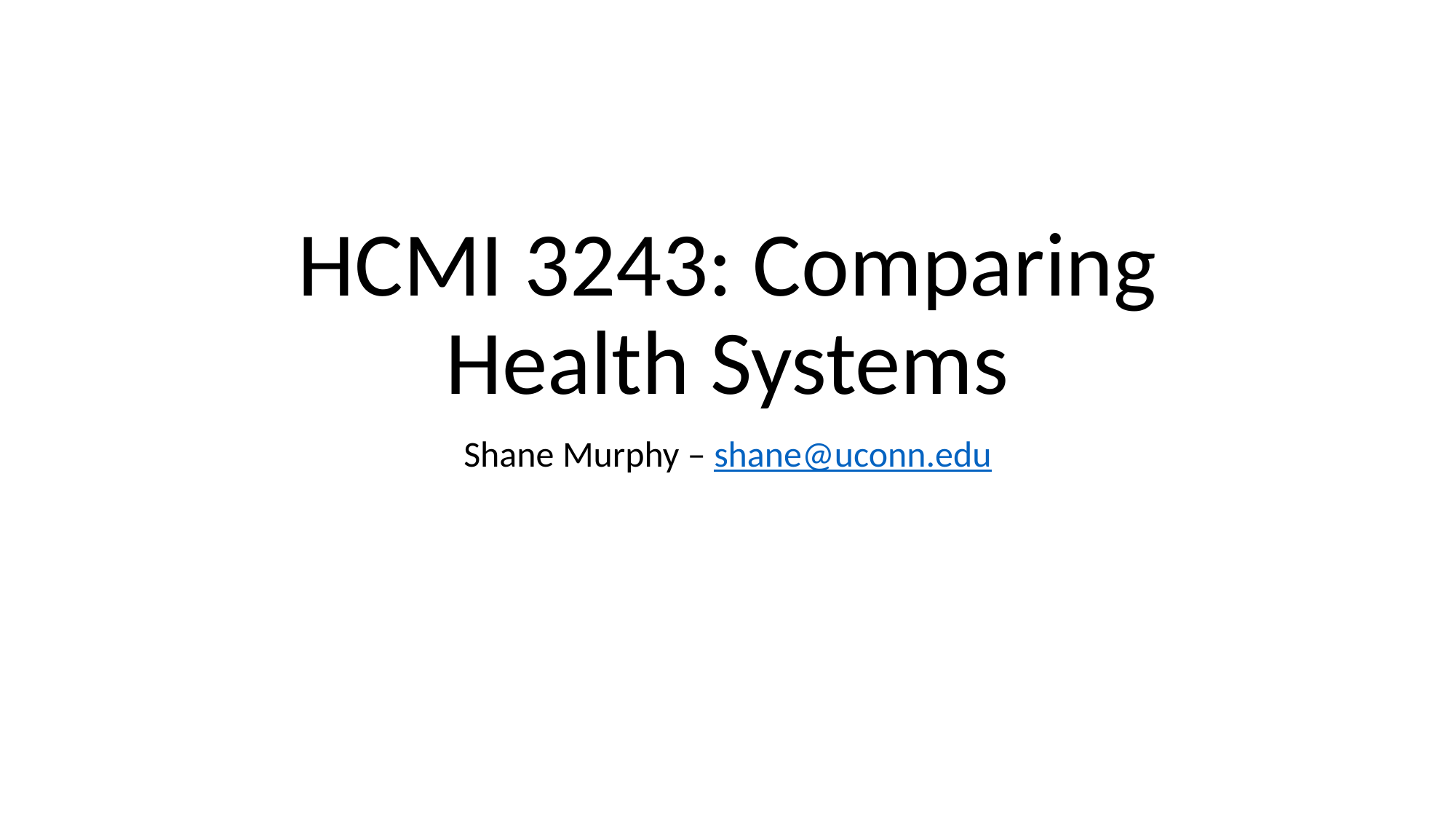

# HCMI 3243: Comparing Health Systems
Shane Murphy – shane@uconn.edu